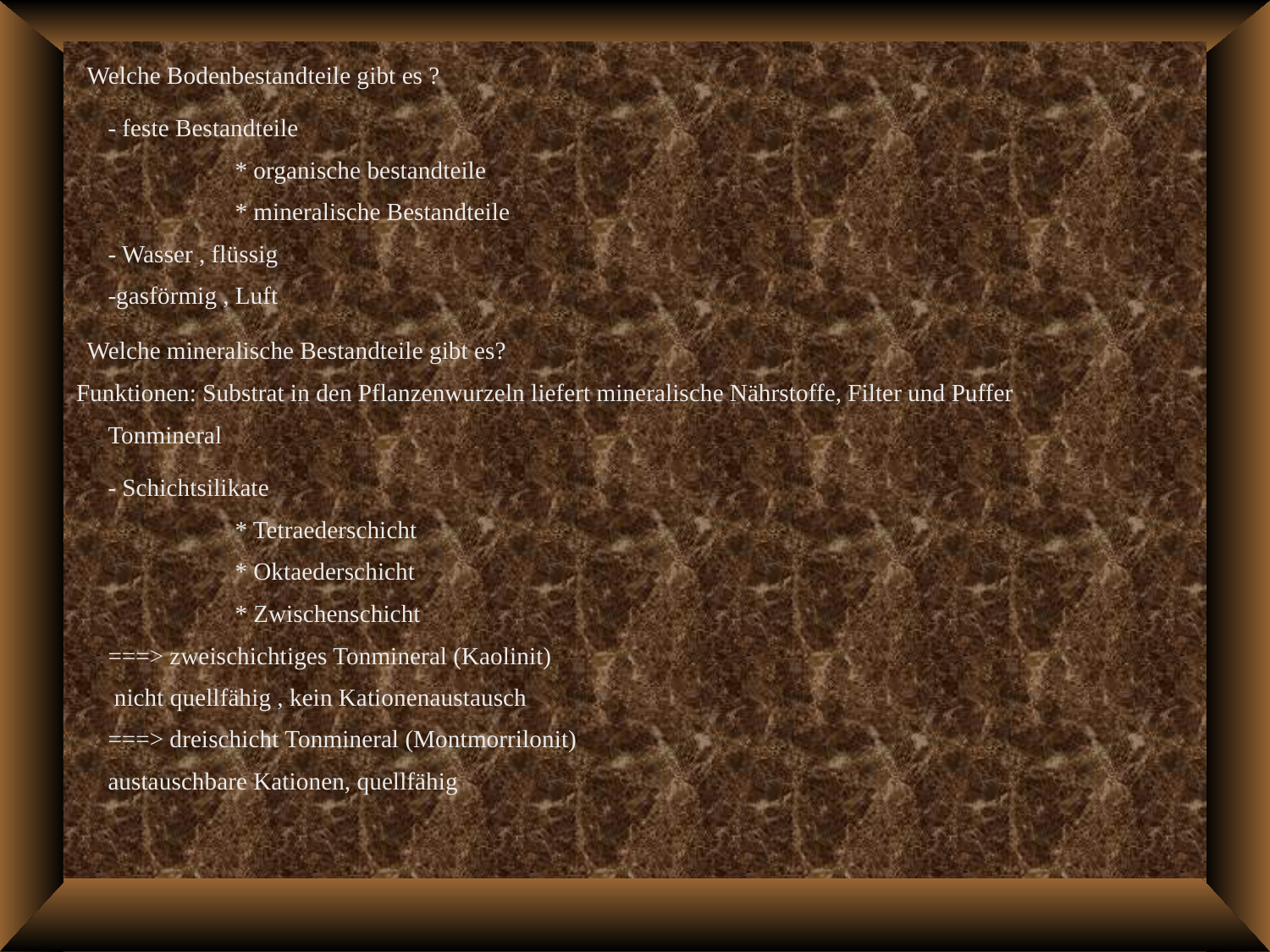

Welche Bodenbestandteile gibt es ?
- feste Bestandteile
 	* organische bestandteile
	* mineralische Bestandteile
- Wasser , flüssig
-gasförmig , Luft
Welche mineralische Bestandteile gibt es?
Funktionen: Substrat in den Pflanzenwurzeln liefert mineralische Nährstoffe, Filter und Puffer
Tonmineral
- Schichtsilikate
	* Tetraederschicht
	* Oktaederschicht
	* Zwischenschicht
===> zweischichtiges Tonmineral (Kaolinit)
 nicht quellfähig , kein Kationenaustausch
===> dreischicht Tonmineral (Montmorrilonit)
austauschbare Kationen, quellfähig